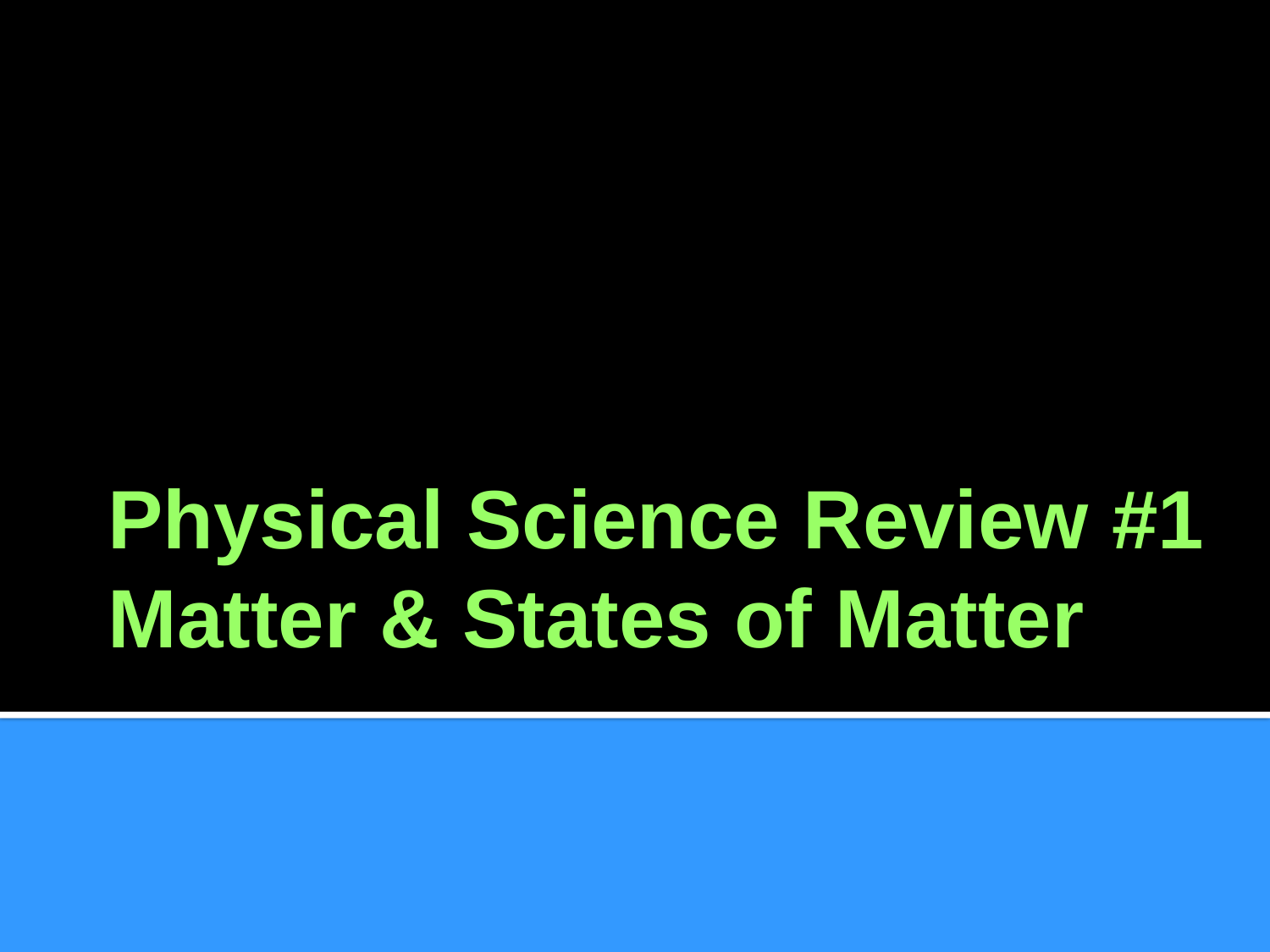

# Physical Science Review #1 Matter & States of Matter